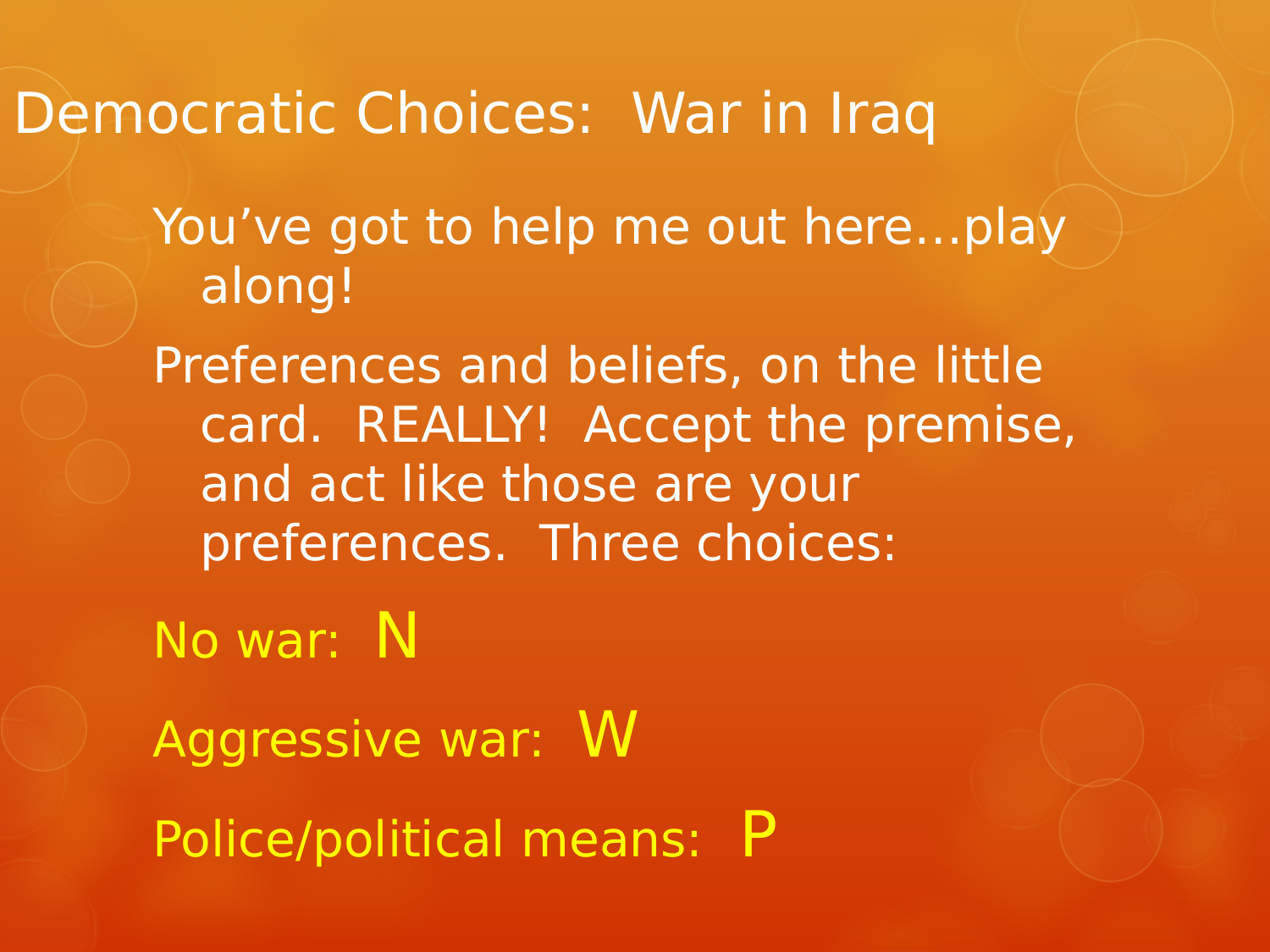

# Democratic Choices:  War in Iraq
You’ve got to help me out here…play along!
Preferences and beliefs, on the little card.  REALLY!  Accept the premise, and act like those are your preferences.  Three choices:
No war:  N
Aggressive war:  W
Police/political means:  P